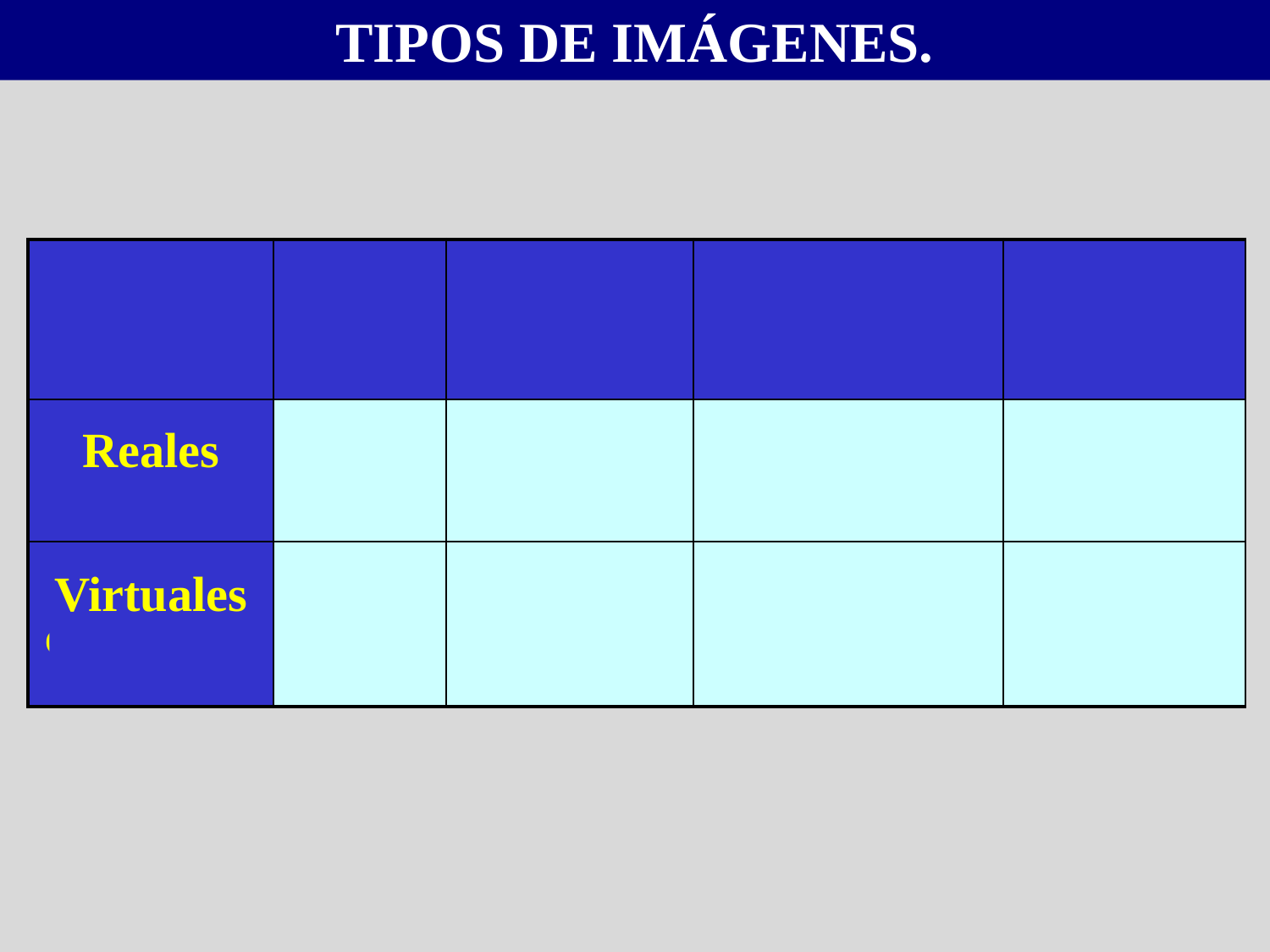

TIPOS DE IMÁGENES.
|  | ¿Se ven? | ¿Se recogen en pantallas? | Se forman donde convergen… | Orientación (respecto del objeto) |
| --- | --- | --- | --- | --- |
| Reales (Proyectores,…) | no | si | los rayos | Invertidas |
| Virtuales (Espejo plano, lupa,…) | si | no | las prolongaciones de los rayos | Derechas |